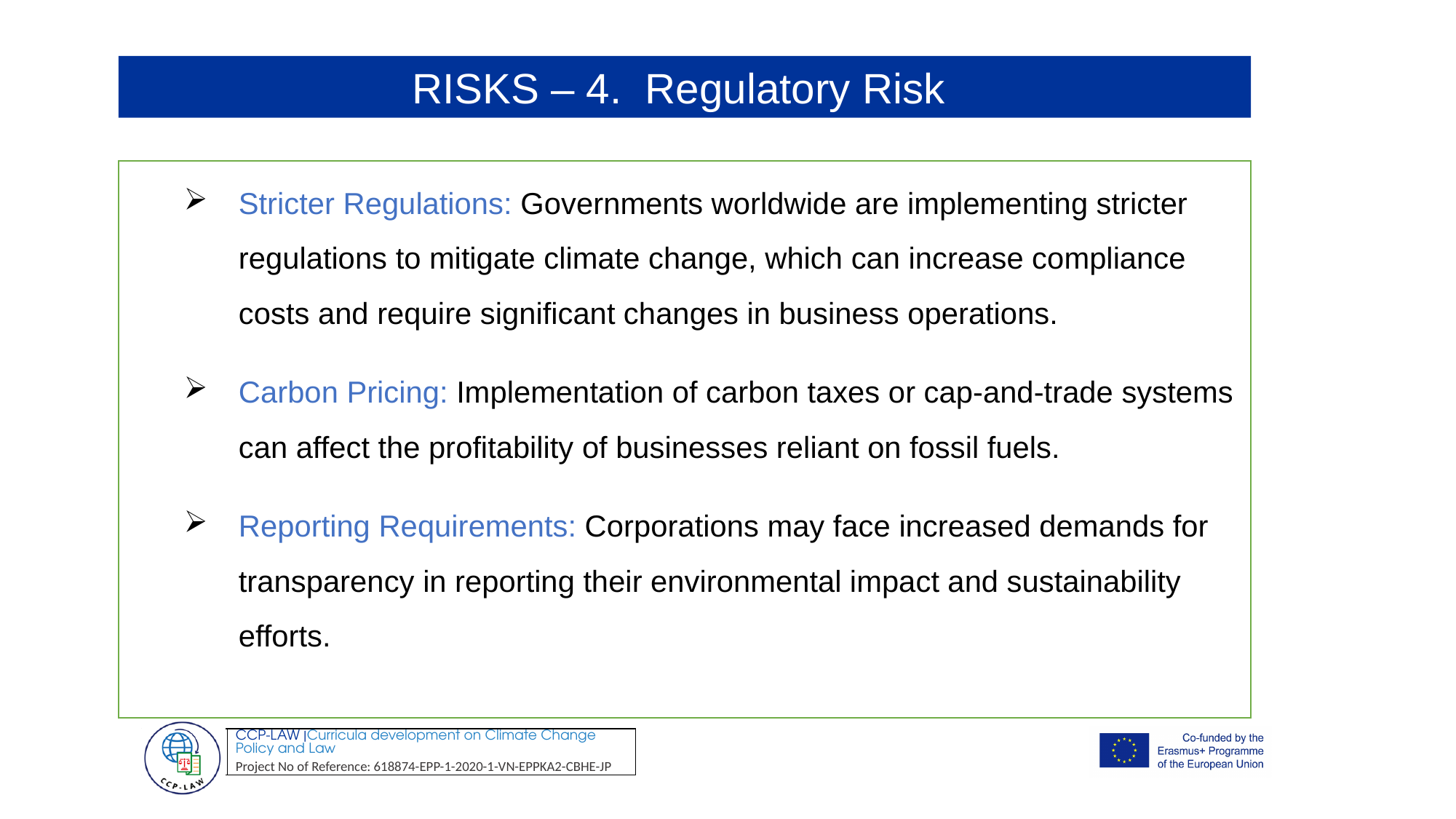

RISKS – 4.  Regulatory Risk
Stricter Regulations: Governments worldwide are implementing stricter regulations to mitigate climate change, which can increase compliance costs and require significant changes in business operations.

Carbon Pricing: Implementation of carbon taxes or cap-and-trade systems can affect the profitability of businesses reliant on fossil fuels.

Reporting Requirements: Corporations may face increased demands for transparency in reporting their environmental impact and sustainability efforts.